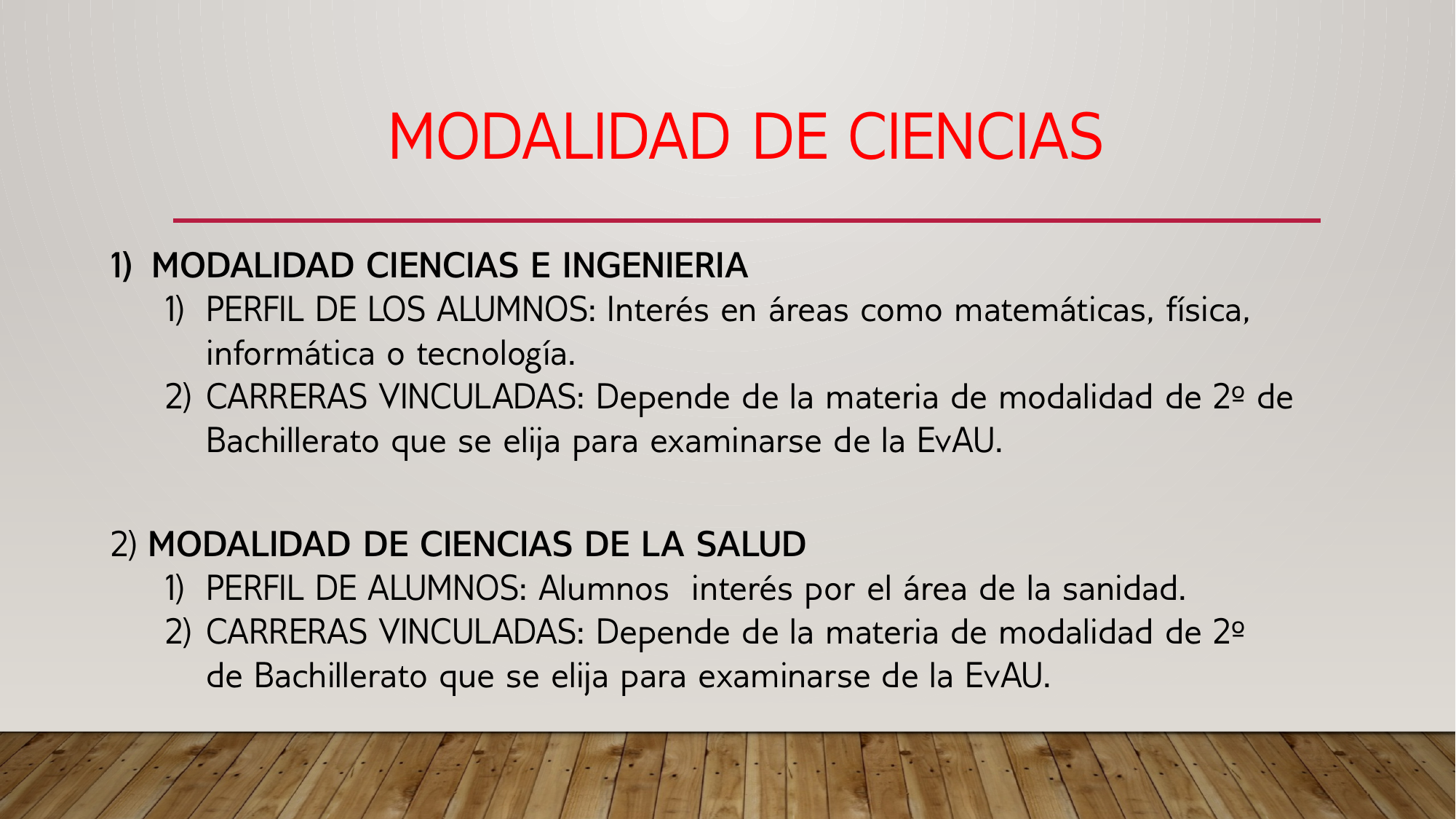

# MODALIDAD DE CIENCIAS
MODALIDAD CIENCIAS E INGENIERIA
PERFIL DE LOS ALUMNOS: Interés en áreas como matemáticas, física, informática o tecnología.
CARRERAS VINCULADAS: Depende de la materia de modalidad de 2º de Bachillerato que se elija para examinarse de la EvAU.

2) MODALIDAD DE CIENCIAS DE LA SALUD
PERFIL DE ALUMNOS: Alumnos  interés por el área de la sanidad.
CARRERAS VINCULADAS: Depende de la materia de modalidad de 2º de Bachillerato que se elija para examinarse de la EvAU.